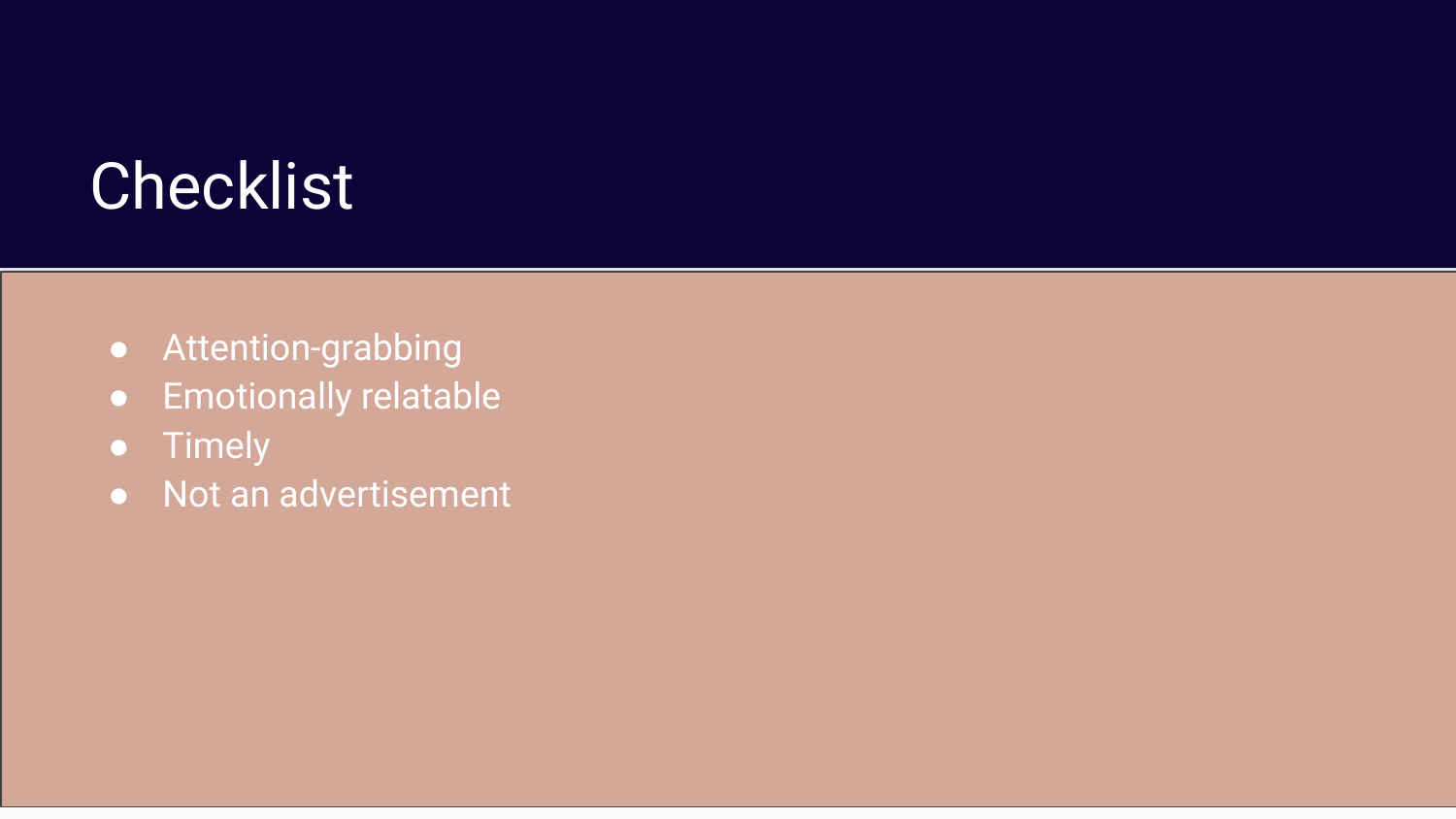

# Checklist

Attention-grabbing
Emotionally relatable
Timely
Not an advertisement